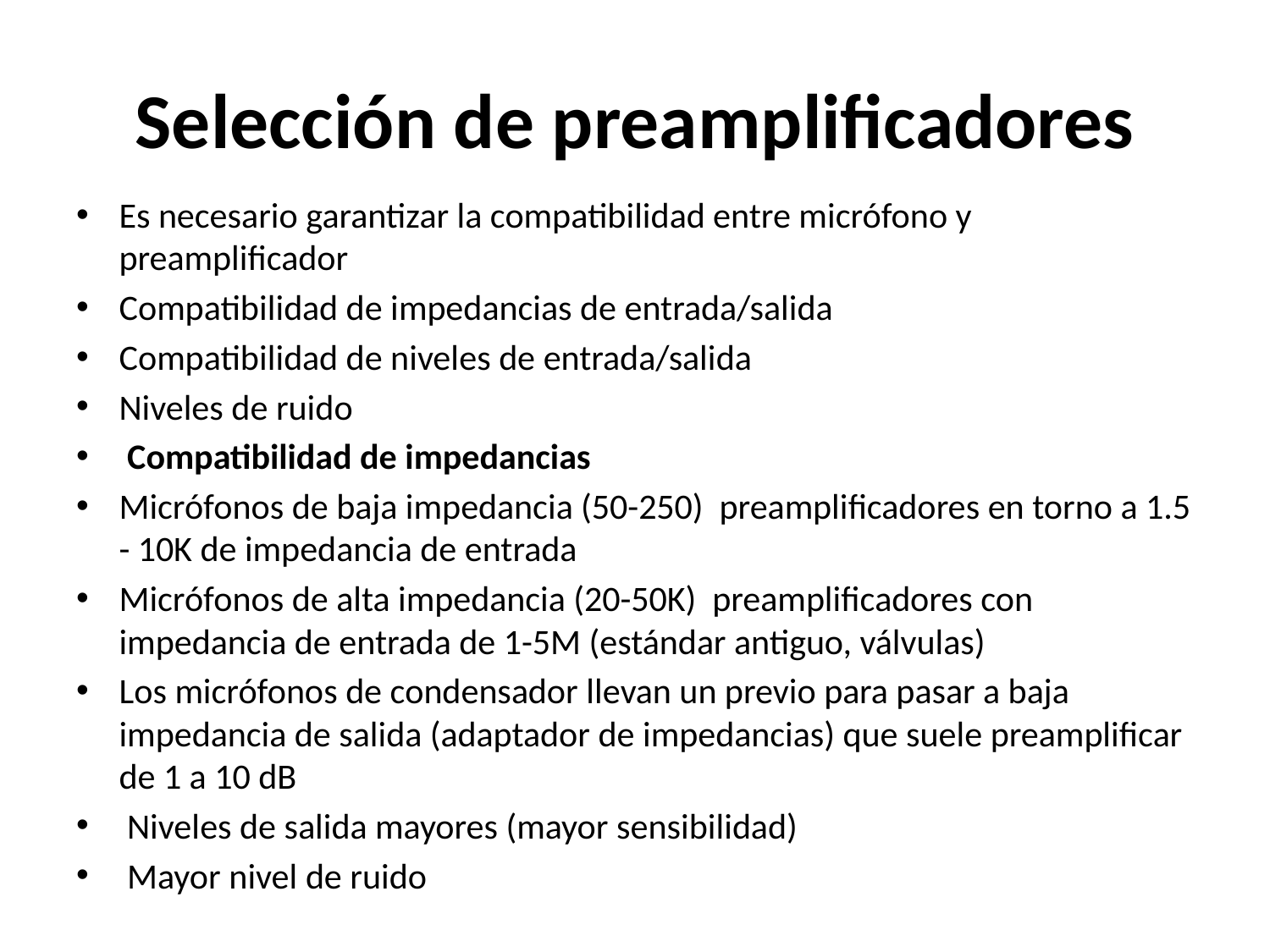

# Selección de preamplificadores
Es necesario garantizar la compatibilidad entre micrófono y preamplificador
Compatibilidad de impedancias de entrada/salida
Compatibilidad de niveles de entrada/salida
Niveles de ruido
 Compatibilidad de impedancias
Micrófonos de baja impedancia (50-250)  preamplificadores en torno a 1.5 - 10K de impedancia de entrada
Micrófonos de alta impedancia (20-50K)  preamplificadores con impedancia de entrada de 1-5M (estándar antiguo, válvulas)
Los micrófonos de condensador llevan un previo para pasar a baja impedancia de salida (adaptador de impedancias) que suele preamplificar de 1 a 10 dB
 Niveles de salida mayores (mayor sensibilidad)
 Mayor nivel de ruido